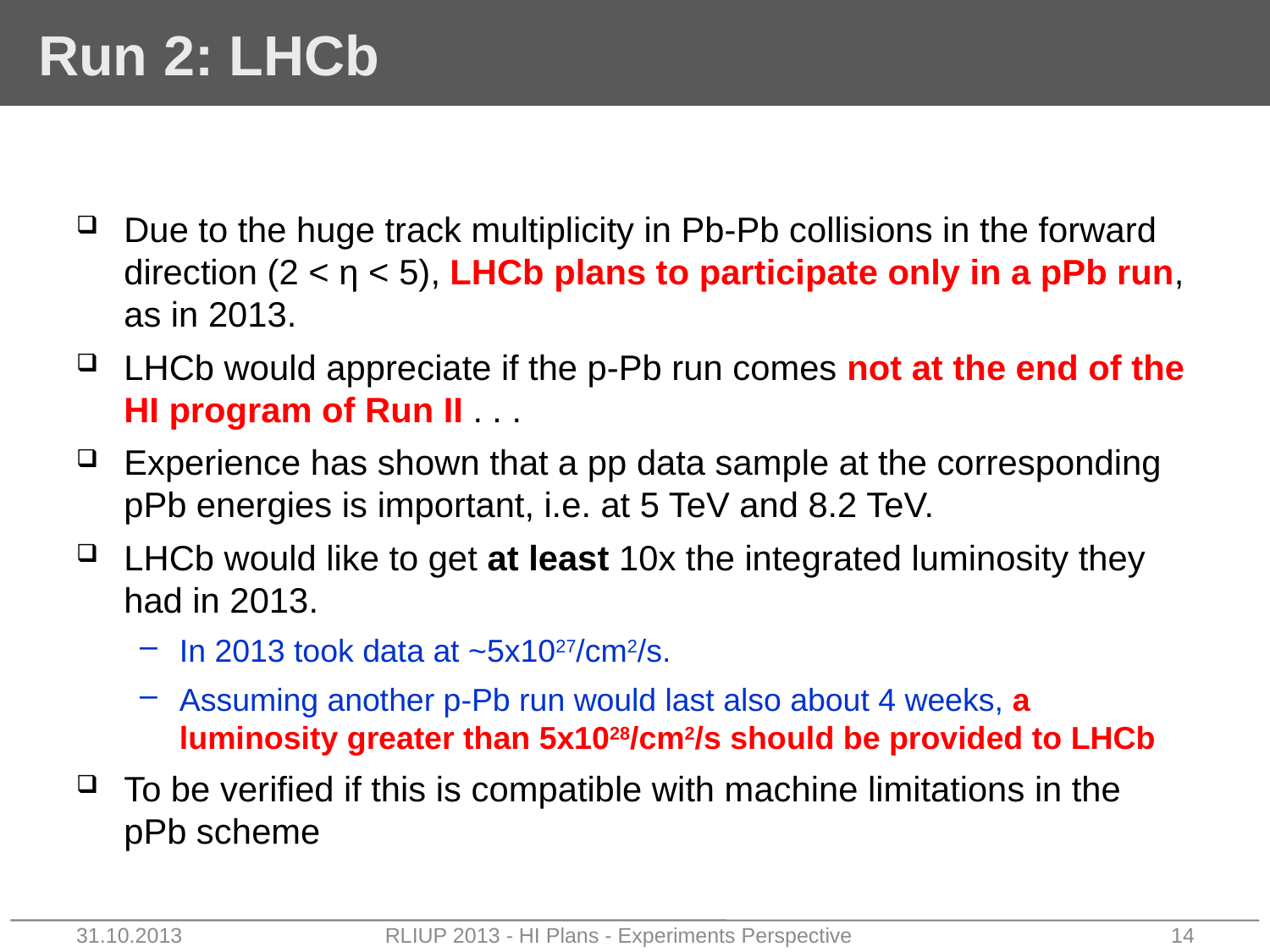

# Run 2: LHCb

Due to the huge track multiplicity in Pb-Pb collisions in the forward direction (2 < η < 5), LHCb plans to participate only in a pPb run, as in 2013.
LHCb would appreciate if the p-Pb run comes not at the end of the HI program of Run II . . .
Experience has shown that a pp data sample at the corresponding pPb energies is important, i.e. at 5 TeV and 8.2 TeV.
LHCb would like to get at least 10x the integrated luminosity they had in 2013.
In 2013 took data at ~5x1027/cm2/s.
Assuming another p-Pb run would last also about 4 weeks, a luminosity greater than 5x1028/cm2/s should be provided to LHCb
To be verified if this is compatible with machine limitations in the pPb scheme

31.10.2013
RLIUP 2013 - HI Plans - Experiments Perspective
14